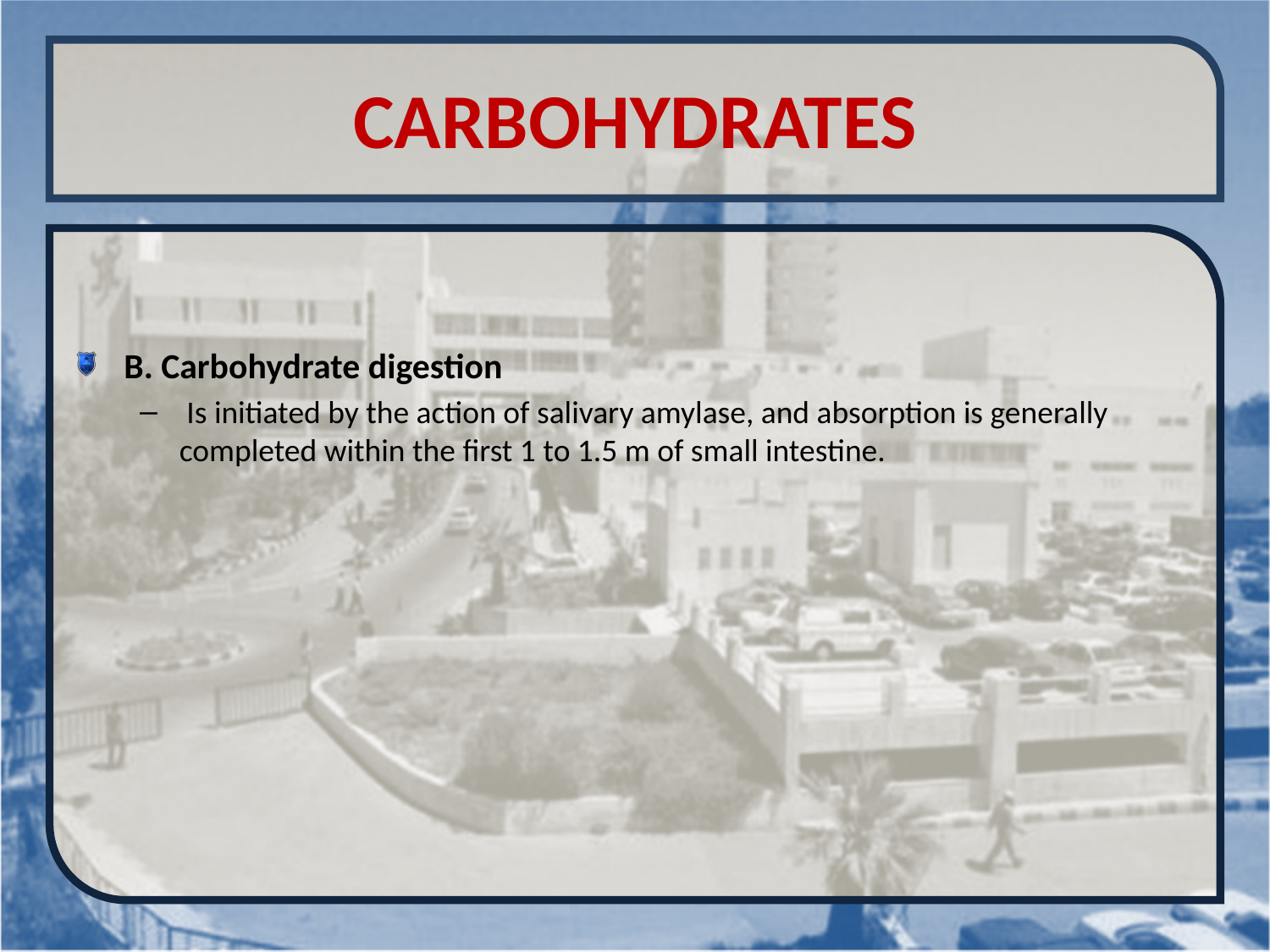

# CARBOHYDRATES

B. Carbohydrate digestion
 Is initiated by the action of salivary amylase, and absorption is generally completed within the first 1 to 1.5 m of small intestine.